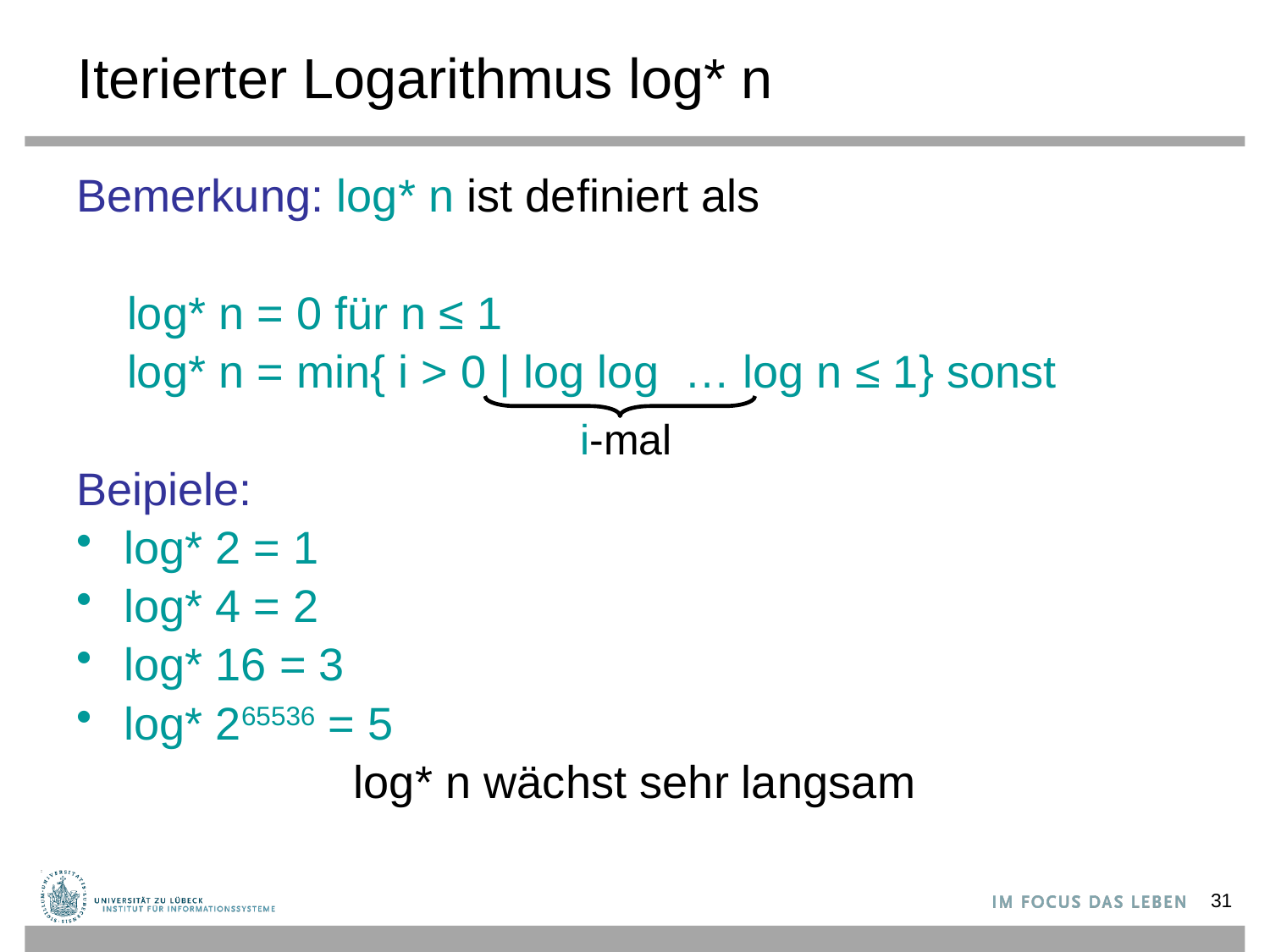

# Iterierter Logarithmus log* n
Bemerkung: log* n ist definiert als

    log* n = 0 für n ≤ 1
    log* n = min{ i > 0 | log log  … log n ≤ 1} sonst

Beipiele:
log* 2 = 1
log* 4 = 2
log* 16 = 3
log* 265536 = 5
log* n wächst sehr langsam

i-mal
31